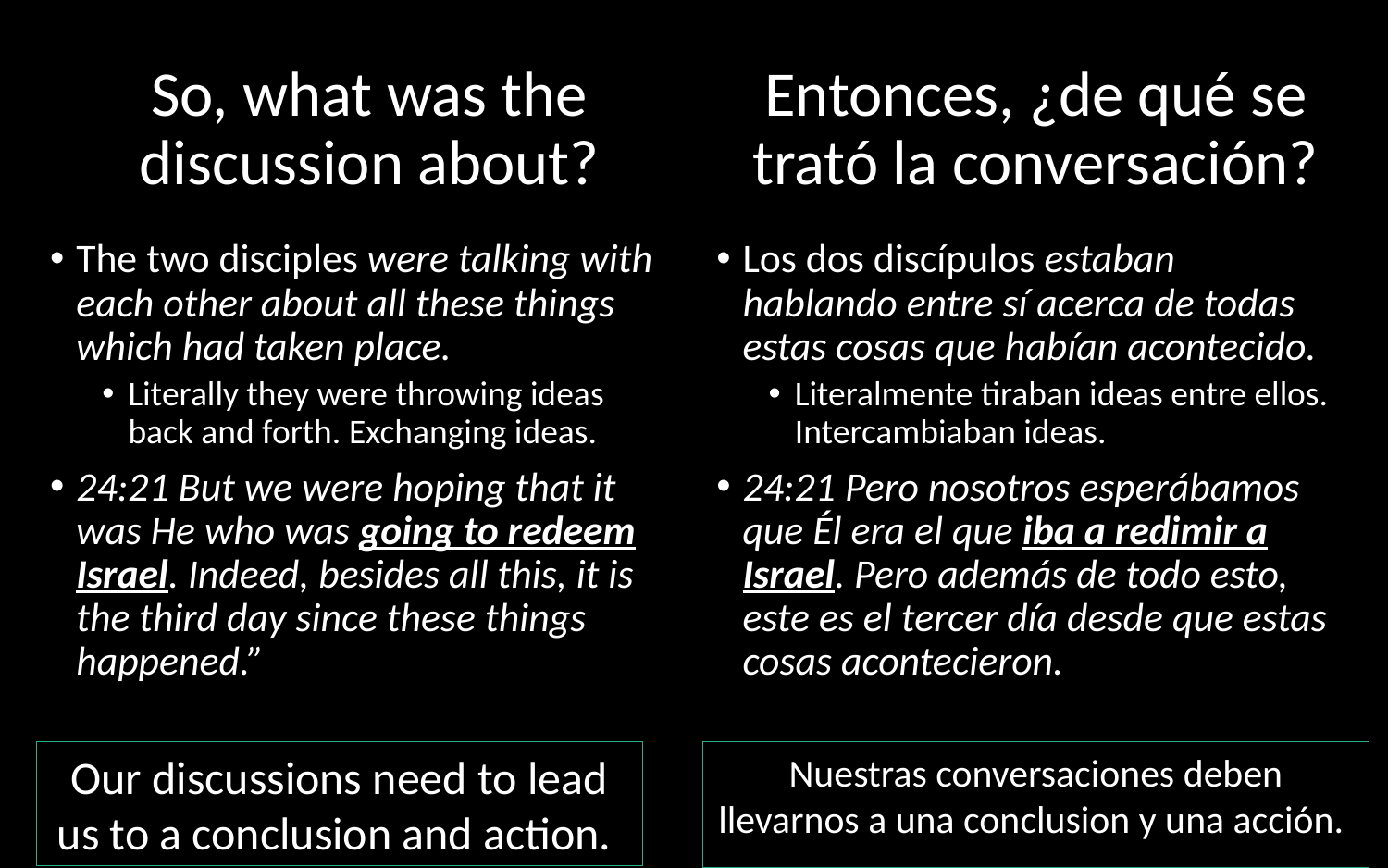

# So, what was the discussion about?
Entonces, ¿de qué se trató la conversación?
The two disciples were talking with each other about all these things which had taken place.
Literally they were throwing ideas back and forth. Exchanging ideas.
24:21 But we were hoping that it was He who was going to redeem Israel. Indeed, besides all this, it is the third day since these things happened.”

Los dos discípulos estaban hablando entre sí acerca de todas estas cosas que habían acontecido.
Literalmente tiraban ideas entre ellos.  Intercambiaban ideas.
24:21 Pero nosotros esperábamos que Él era el que iba a redimir a Israel. Pero además de todo esto, este es el tercer día desde que estas cosas acontecieron.

Nuestras conversaciones deben llevarnos a una conclusion y una acción.
Our discussions need to lead us to a conclusion and action.